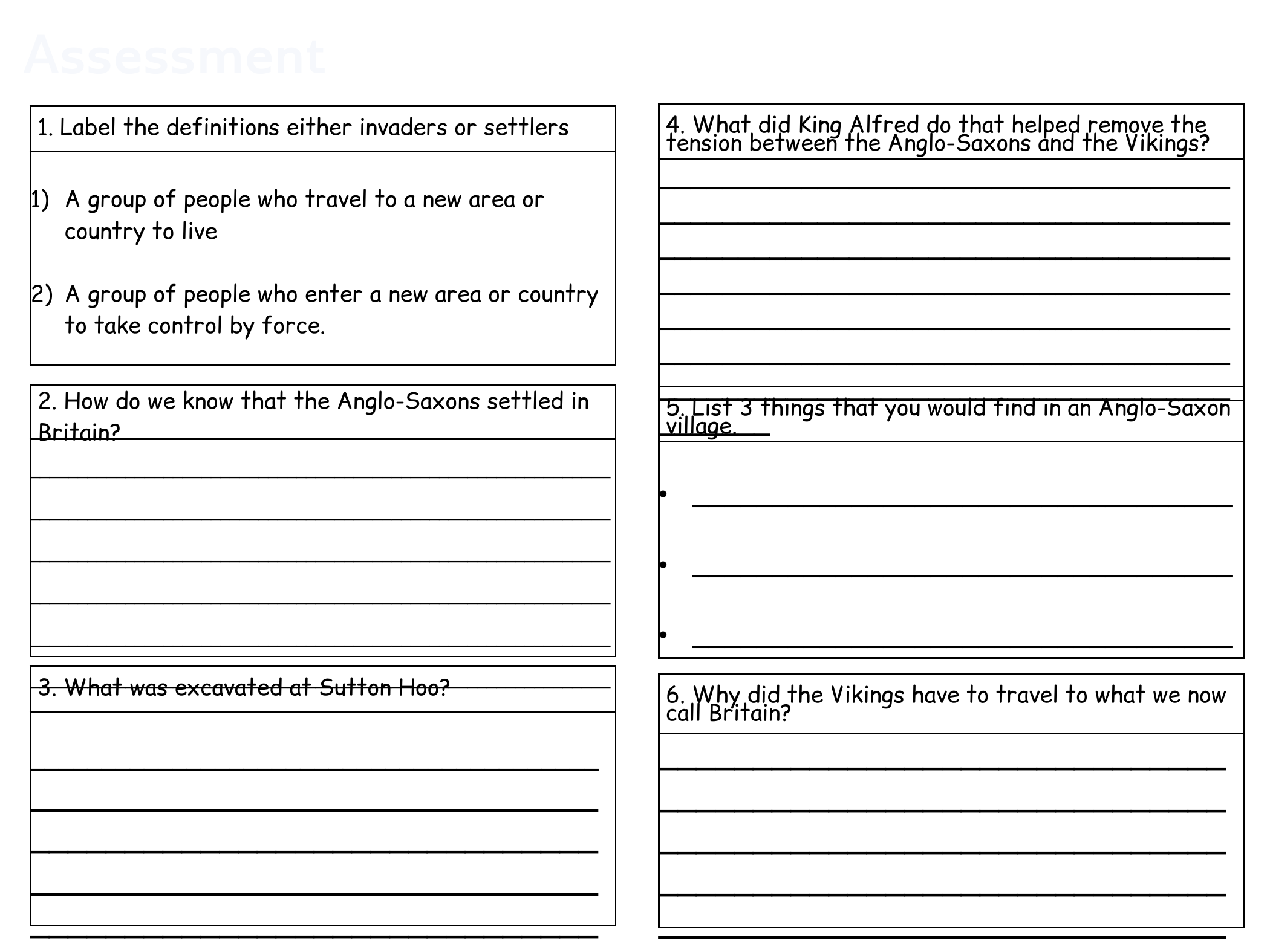

Assessment
| 4. What did King Alfred do that helped remove the tension between the Anglo-Saxons and the Vikings? |
| --- |
| \_\_\_\_\_\_\_\_\_\_\_\_\_\_\_\_\_\_\_\_\_\_\_\_\_\_\_\_\_\_\_\_\_\_\_\_\_\_\_\_\_\_\_\_\_\_\_\_\_\_\_\_\_\_\_\_\_\_\_\_\_\_\_\_\_\_\_\_\_\_\_\_\_\_\_\_\_\_\_\_\_\_\_\_\_\_\_\_\_\_\_\_\_\_\_\_\_\_\_\_\_\_\_\_\_\_\_\_\_\_\_\_\_\_\_\_\_\_\_\_\_\_\_\_\_\_\_\_\_\_\_\_\_\_\_\_\_\_\_\_\_\_\_\_\_\_\_\_\_\_\_\_\_\_\_\_\_\_\_\_\_\_\_\_\_\_\_\_\_\_\_\_\_\_\_\_\_\_\_\_\_\_\_\_\_\_\_\_\_\_\_\_\_\_\_\_\_\_\_\_\_\_\_\_\_\_\_\_\_\_\_\_\_\_\_\_\_\_\_\_\_\_\_\_\_\_\_\_\_\_\_\_\_\_\_\_\_\_\_\_\_\_\_\_\_\_\_\_\_\_\_\_\_\_\_\_\_\_\_ |
| 1. Label the definitions either invaders or settlers |
| --- |
| A group of people who travel to a new area or country to live A group of people who enter a new area or country to take control by force. |
| 2. How do we know that the Anglo-Saxons settled in Britain? |
| --- |
| \_\_\_\_\_\_\_\_\_\_\_\_\_\_\_\_\_\_\_\_\_\_\_\_\_\_\_\_\_\_\_\_\_\_\_\_\_\_\_\_\_\_\_\_\_\_\_\_\_\_\_\_\_\_\_\_\_\_\_\_\_\_\_\_\_\_\_\_\_\_\_\_\_\_\_\_\_\_\_\_\_\_\_\_\_\_\_\_\_\_\_\_\_\_\_\_\_\_\_\_\_\_\_\_\_\_\_\_\_\_\_\_\_\_\_\_\_\_\_\_\_\_\_\_\_\_\_\_\_\_\_\_\_\_\_\_\_\_\_\_\_\_\_\_\_\_\_\_\_\_\_\_\_\_\_\_\_\_\_\_\_\_\_\_\_\_\_\_\_\_\_\_\_\_\_\_\_\_\_\_\_\_\_\_\_\_\_\_\_\_\_\_\_\_\_\_\_\_\_\_\_\_\_\_\_\_\_\_\_\_\_\_\_\_\_\_\_\_\_\_\_\_\_\_\_\_\_\_\_\_\_\_\_\_\_\_\_\_\_\_\_\_\_\_\_\_\_\_\_\_\_\_\_\_\_\_\_\_\_\_\_\_\_\_\_\_\_\_\_\_\_\_\_\_\_\_\_\_\_\_\_\_\_\_\_\_\_\_\_\_\_\_\_\_\_\_\_\_\_\_\_\_\_\_\_\_\_\_\_\_\_\_\_\_\_\_\_\_\_\_\_\_\_\_\_\_\_\_\_\_\_\_\_\_\_\_\_\_\_\_\_\_\_\_\_\_\_\_\_\_\_\_\_\_\_\_\_\_\_\_\_\_\_\_\_\_ |
| 5. List 3 things that you would find in an Anglo-Saxon village. |
| --- |
| \_\_\_\_\_\_\_\_\_\_\_\_\_\_\_\_\_\_\_\_\_\_\_\_\_\_\_\_\_\_\_\_\_\_ \_\_\_\_\_\_\_\_\_\_\_\_\_\_\_\_\_\_\_\_\_\_\_\_\_\_\_\_\_\_\_\_\_\_ \_\_\_\_\_\_\_\_\_\_\_\_\_\_\_\_\_\_\_\_\_\_\_\_\_\_\_\_\_\_\_\_\_\_ |
| 3. What was excavated at Sutton Hoo? |
| --- |
| \_\_\_\_\_\_\_\_\_\_\_\_\_\_\_\_\_\_\_\_\_\_\_\_\_\_\_\_\_\_\_\_\_\_\_\_\_\_\_\_ \_\_\_\_\_\_\_\_\_\_\_\_\_\_\_\_\_\_\_\_\_\_\_\_\_\_\_\_\_\_\_\_\_\_\_\_\_\_\_\_\_\_\_\_\_\_\_\_\_\_\_\_\_\_\_\_\_\_\_\_\_\_\_\_\_\_\_\_\_\_\_\_\_\_\_\_\_\_\_\_\_\_\_\_\_\_\_\_\_\_\_\_\_\_\_\_\_\_\_\_\_\_\_\_\_\_\_\_\_\_\_\_\_\_\_\_\_\_\_\_ |
| 6. Why did the Vikings have to travel to what we now call Britain? |
| --- |
| \_\_\_\_\_\_\_\_\_\_\_\_\_\_\_\_\_\_\_\_\_\_\_\_\_\_\_\_\_\_\_\_\_\_\_\_\_\_\_\_\_\_\_\_\_\_\_\_\_\_\_\_\_\_\_\_\_\_\_\_\_\_\_\_\_\_\_\_\_\_\_\_\_\_\_\_\_\_\_\_\_\_\_\_\_\_\_\_\_\_\_\_\_\_\_\_\_\_\_\_\_\_\_\_\_\_\_\_\_\_\_\_\_\_\_\_\_\_\_\_\_\_\_\_\_\_\_\_\_\_\_\_\_\_\_\_\_\_\_\_\_\_\_\_\_\_\_\_\_\_ |